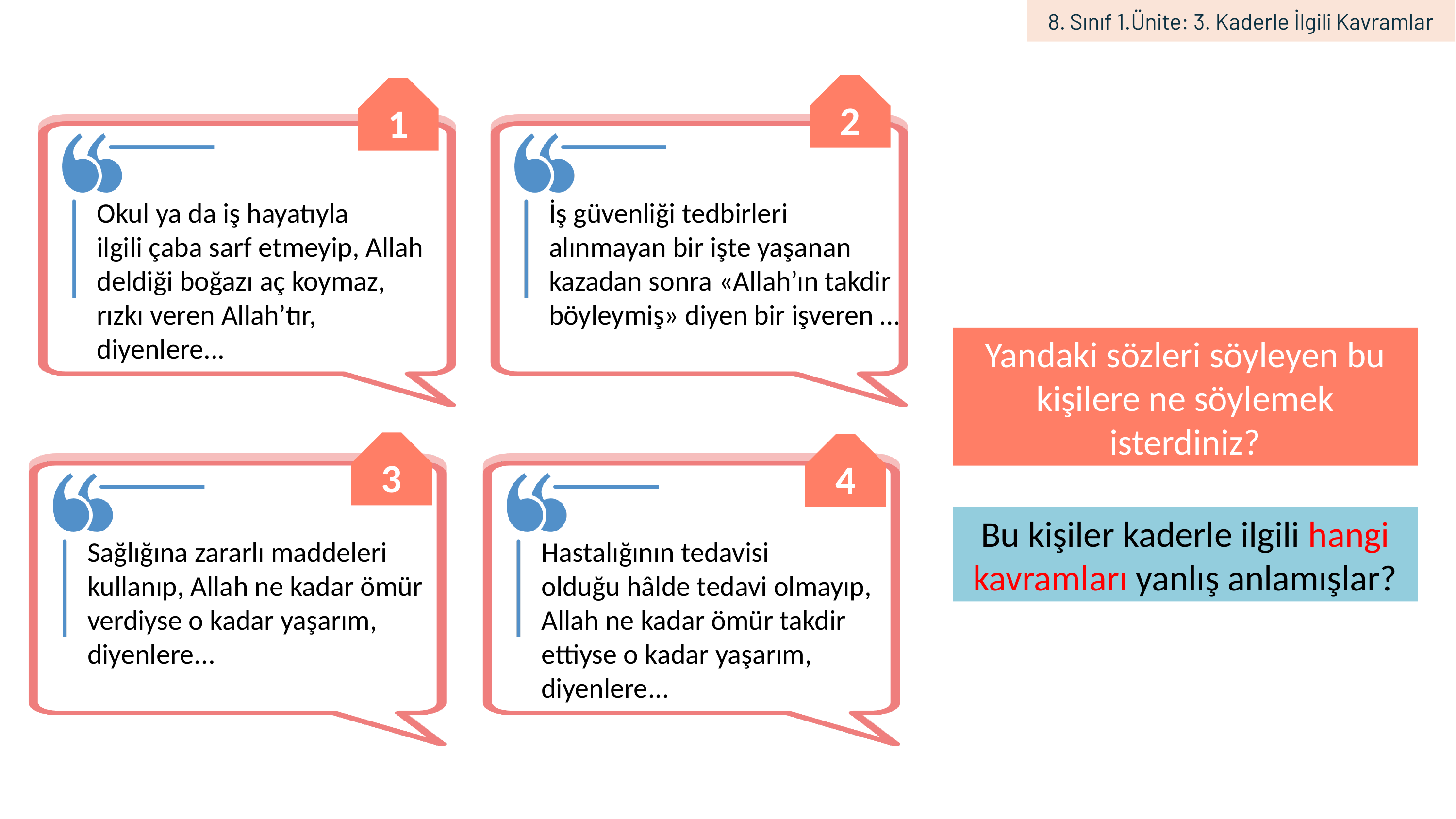

2
1

Okul ya da iş hayatıyla
ilgili çaba sarf etmeyip, Allah deldiği boğazı aç koymaz,
rızkı veren Allah’tır, diyenlere...

İş güvenliği tedbirleri alınmayan bir işte yaşanan kazadan sonra «Allah’ın takdir böyleymiş» diyen bir işveren …
Yandaki sözleri söyleyen bu kişilere ne söylemek isterdiniz?
3
4

Sağlığına zararlı maddeleri kullanıp, Allah ne kadar ömür verdiyse o kadar yaşarım, diyenlere...

Hastalığının tedavisi
olduğu hâlde tedavi olmayıp,
Allah ne kadar ömür takdir ettiyse o kadar yaşarım, diyenlere...
Bu kişiler kaderle ilgili hangi kavramları yanlış anlamışlar?